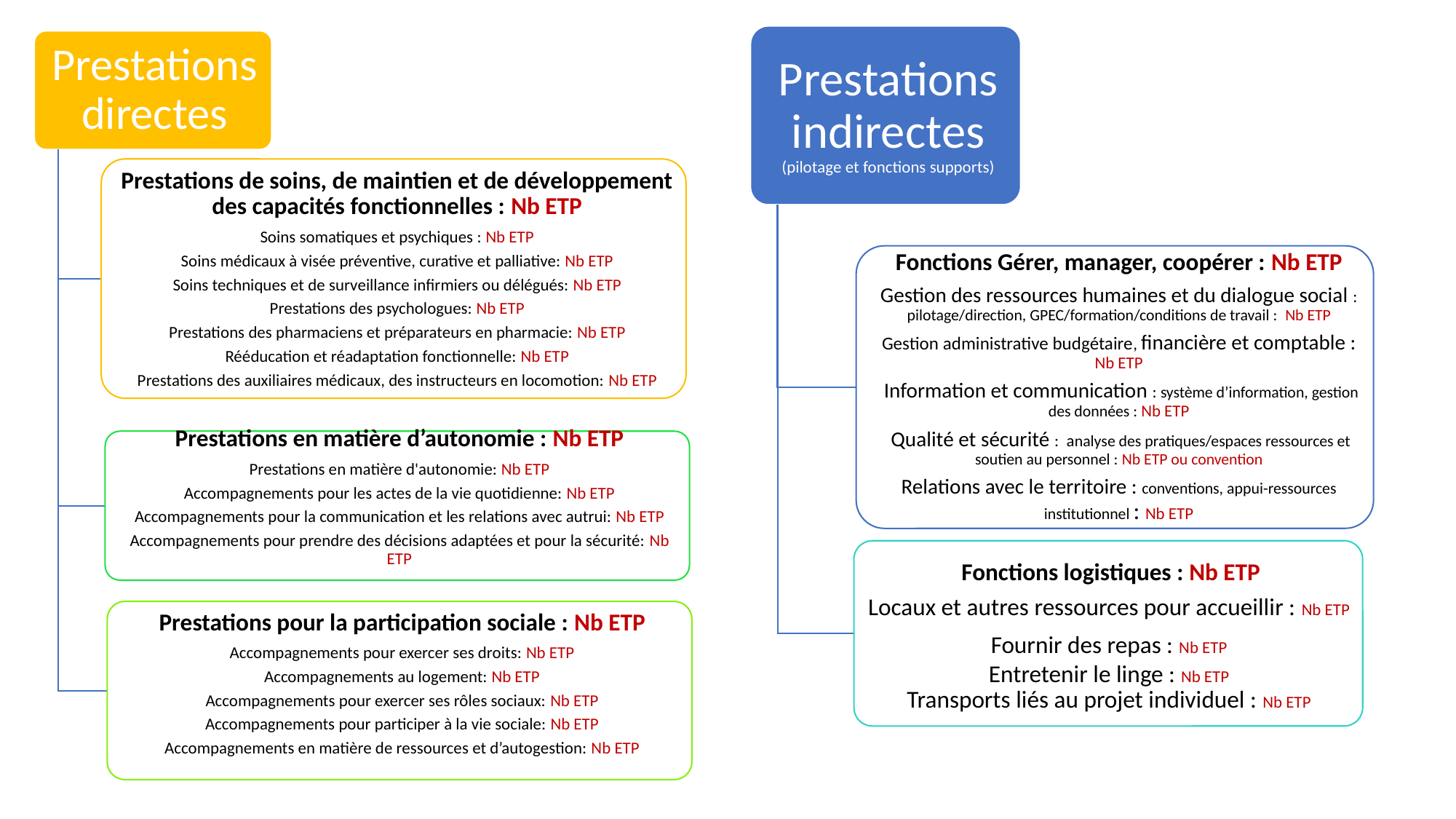

Prestations directes
Prestations de soins, de maintien et de développement des capacités fonctionnelles : Nb ETP
Soins somatiques et psychiques : Nb ETP
Soins médicaux à visée préventive, curative et palliative: Nb ETP
Soins techniques et de surveillance infirmiers ou délégués: Nb ETP
Prestations des psychologues: Nb ETP
Prestations des pharmaciens et préparateurs en pharmacie: Nb ETP
Rééducation et réadaptation fonctionnelle: Nb ETP
Prestations des auxiliaires médicaux, des instructeurs en locomotion: Nb ETP

Prestations pour la participation sociale : Nb ETP
Accompagnements pour exercer ses droits: Nb ETP
Accompagnements au logement: Nb ETP
Accompagnements pour exercer ses rôles sociaux: Nb ETP
Accompagnements pour participer à la vie sociale: Nb ETP
Accompagnements en matière de ressources et d’autogestion: Nb ETP

Prestations en matière d’autonomie : Nb ETP
Prestations en matière d'autonomie: Nb ETP
Accompagnements pour les actes de la vie quotidienne: Nb ETP
Accompagnements pour la communication et les relations avec autrui: Nb ETP
Accompagnements pour prendre des décisions adaptées et pour la sécurité: Nb ETP

Prestations indirectes (pilotage et fonctions supports)

Fonctions logistiques : Nb ETP
Locaux et autres ressources pour accueillir : Nb ETP
Fournir des repas : Nb ETP
Entretenir le linge : Nb ETP
Transports liés au projet individuel : Nb ETP

Fonctions Gérer, manager, coopérer : Nb ETP
Gestion des ressources humaines et du dialogue social : pilotage/direction, GPEC/formation/conditions de travail :  Nb ETP
Gestion administrative budgétaire, financière et comptable : Nb ETP
 Information et communication : système d’information, gestion des données : Nb ETP
 Qualité et sécurité :  analyse des pratiques/espaces ressources et soutien au personnel : Nb ETP ou convention
Relations avec le territoire : conventions, appui-ressources institutionnel : Nb ETP